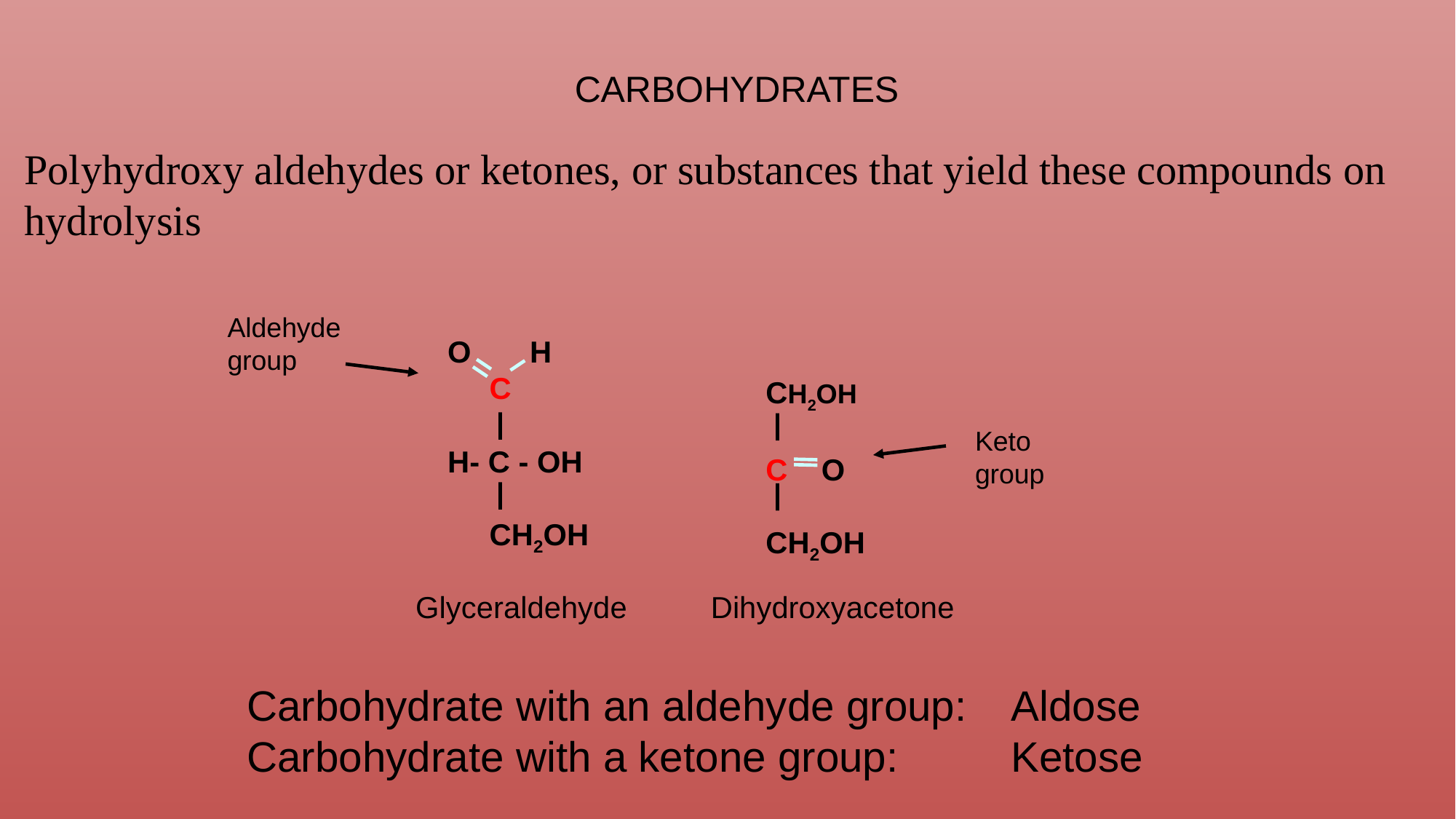

# CARBOHYDRATES
Polyhydroxy aldehydes or ketones, or substances that yield these compounds on hydrolysis
Aldehyde
group
O       H
     C

H- C - OH

     CH2OH

     CH2OH

     C    O

     CH2OH

Keto
group

     Glyceraldehyde          Dihydroxyacetone
Carbohydrate with an aldehyde group: 	Aldose
Carbohydrate with a ketone group: 	Ketose